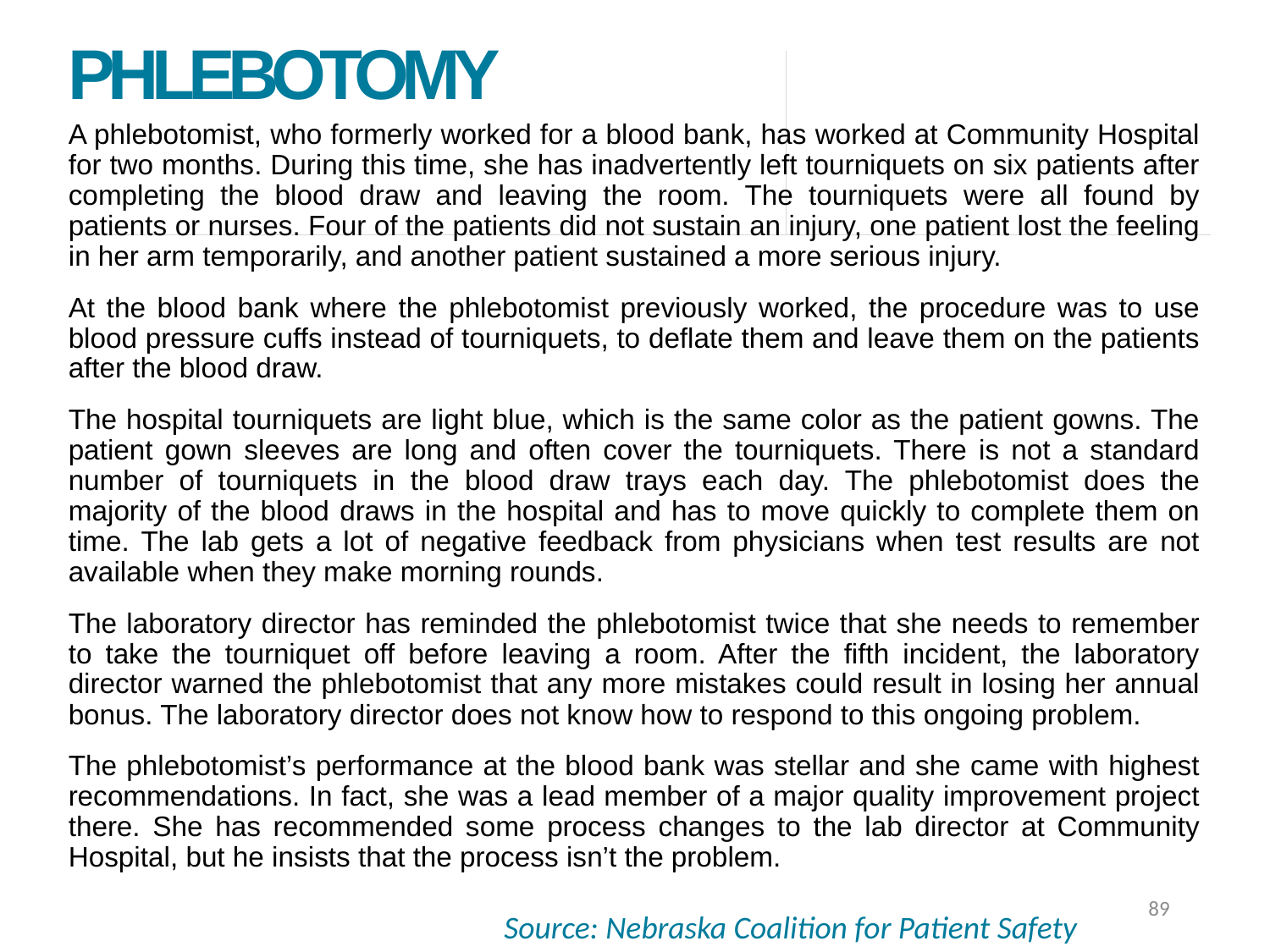

# Phlebotomy
A phlebotomist, who formerly worked for a blood bank, has worked at Community Hospital for two months. During this time, she has inadvertently left tourniquets on six patients after completing the blood draw and leaving the room. The tourniquets were all found by patients or nurses. Four of the patients did not sustain an injury, one patient lost the feeling in her arm temporarily, and another patient sustained a more serious injury.
At the blood bank where the phlebotomist previously worked, the procedure was to use blood pressure cuffs instead of tourniquets, to deflate them and leave them on the patients after the blood draw.
The hospital tourniquets are light blue, which is the same color as the patient gowns. The patient gown sleeves are long and often cover the tourniquets. There is not a standard number of tourniquets in the blood draw trays each day. The phlebotomist does the majority of the blood draws in the hospital and has to move quickly to complete them on time. The lab gets a lot of negative feedback from physicians when test results are not available when they make morning rounds.
The laboratory director has reminded the phlebotomist twice that she needs to remember to take the tourniquet off before leaving a room. After the fifth incident, the laboratory director warned the phlebotomist that any more mistakes could result in losing her annual bonus. The laboratory director does not know how to respond to this ongoing problem.
The phlebotomist’s performance at the blood bank was stellar and she came with highest recommendations. In fact, she was a lead member of a major quality improvement project there. She has recommended some process changes to the lab director at Community Hospital, but he insists that the process isn’t the problem.
89
Source: Nebraska Coalition for Patient Safety